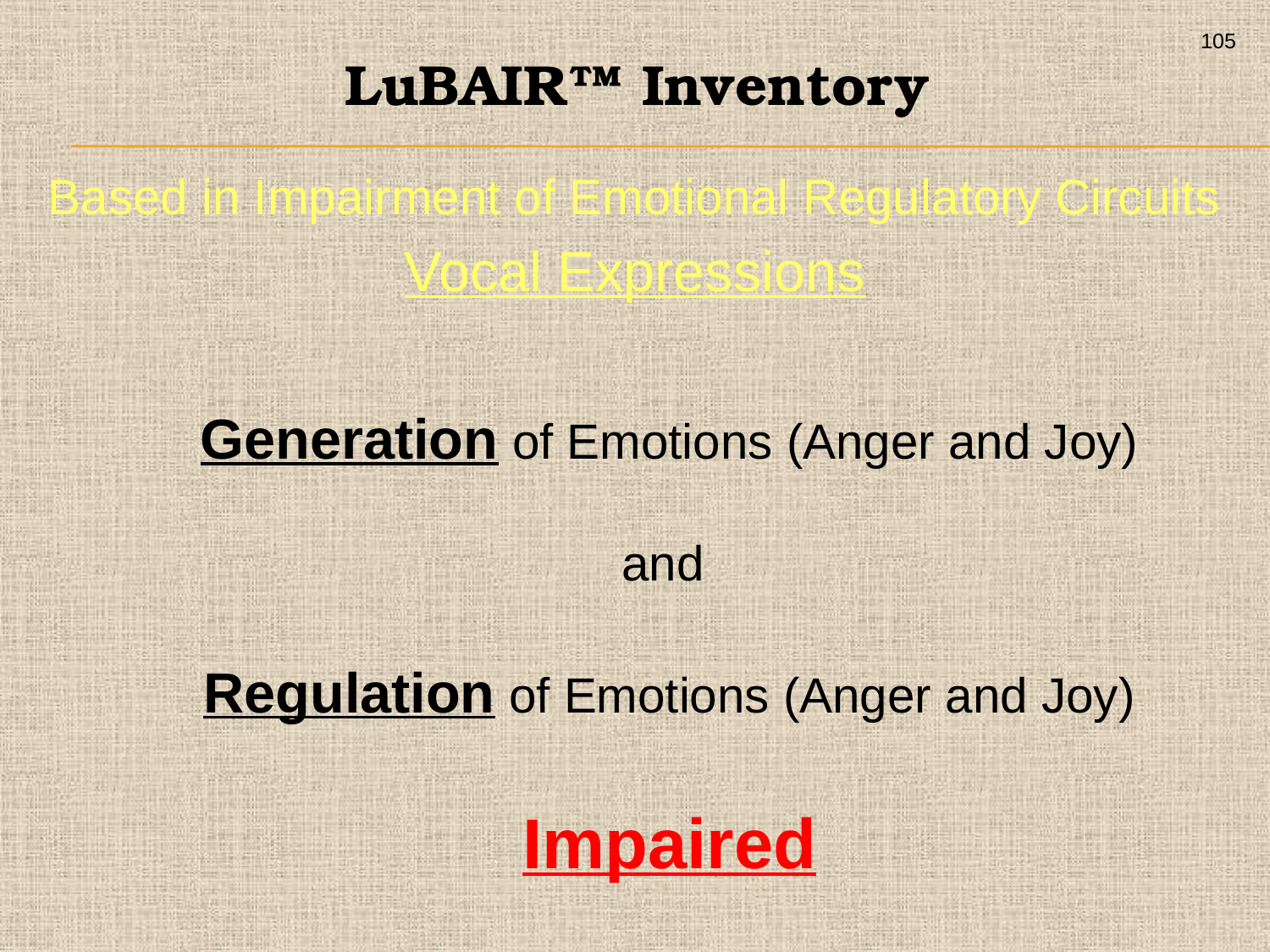

105
LuBAIR™ Inventory
Based in Impairment of Emotional Regulatory Circuits
Vocal Expressions
Generation of Emotions (Anger and Joy)
and
Regulation of Emotions (Anger and Joy)
Impaired